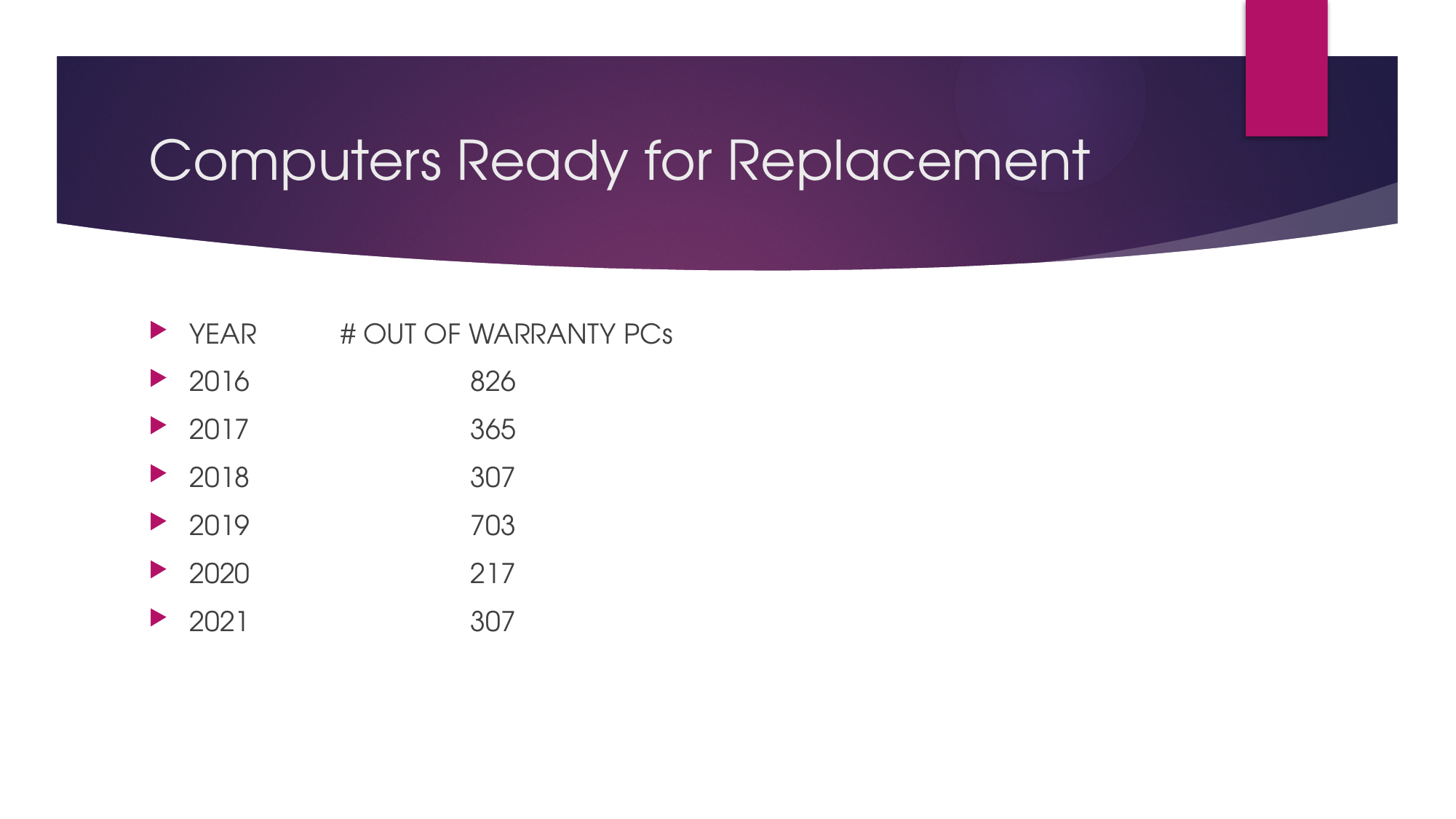

# Computers Ready for Replacement
YEAR           # OUT OF WARRANTY PCs
2016                             826
2017                             365
2018                             307
2019                             703
2020                             217
2021                             307